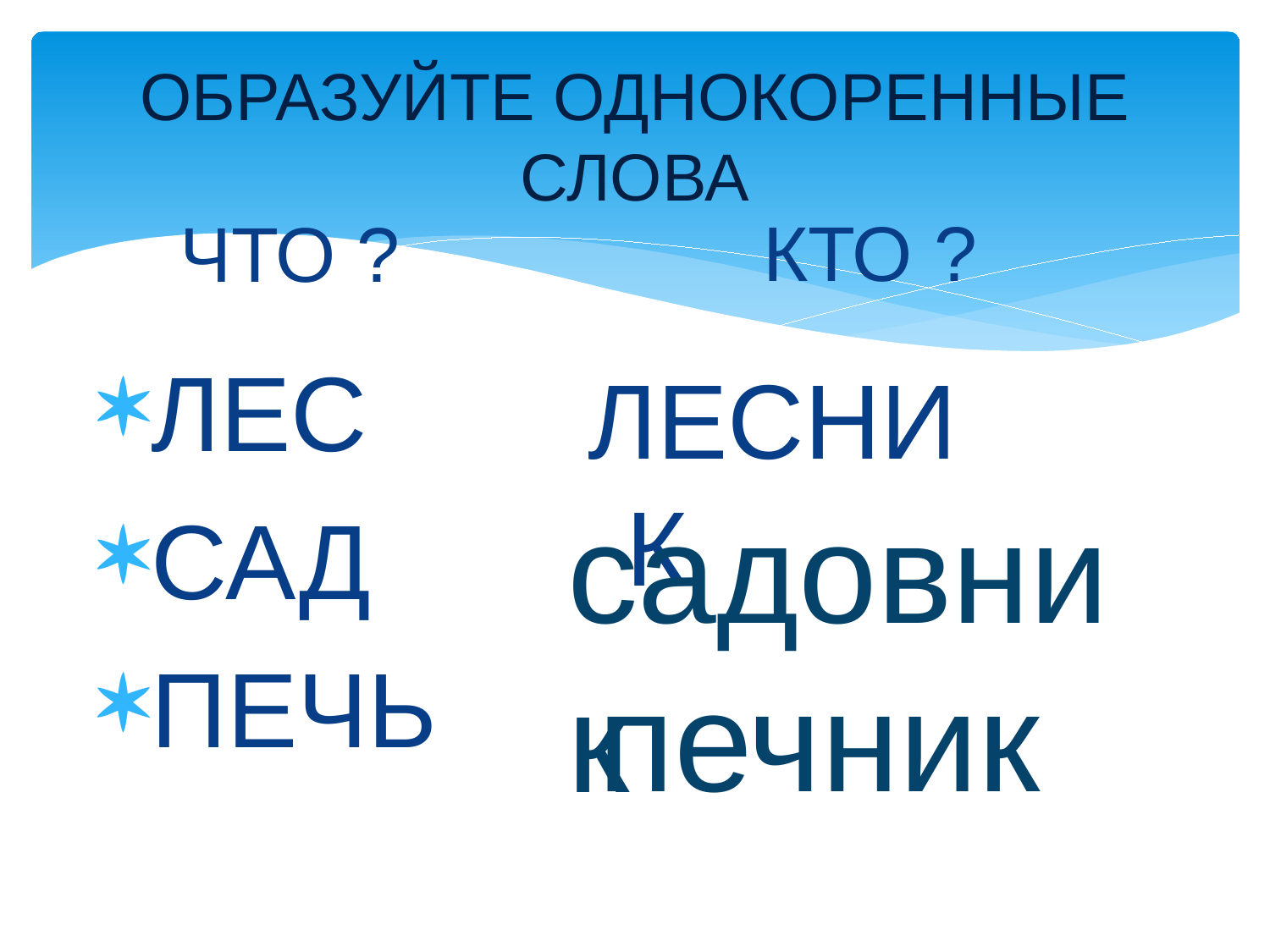

# ОБРАЗУЙТЕ ОДНОКОРЕННЫЕ СЛОВА
ЧТО ?
КТО ?

ЛЕС
САД
ПЕЧЬ
ЛЕСНИК
садовник
печник